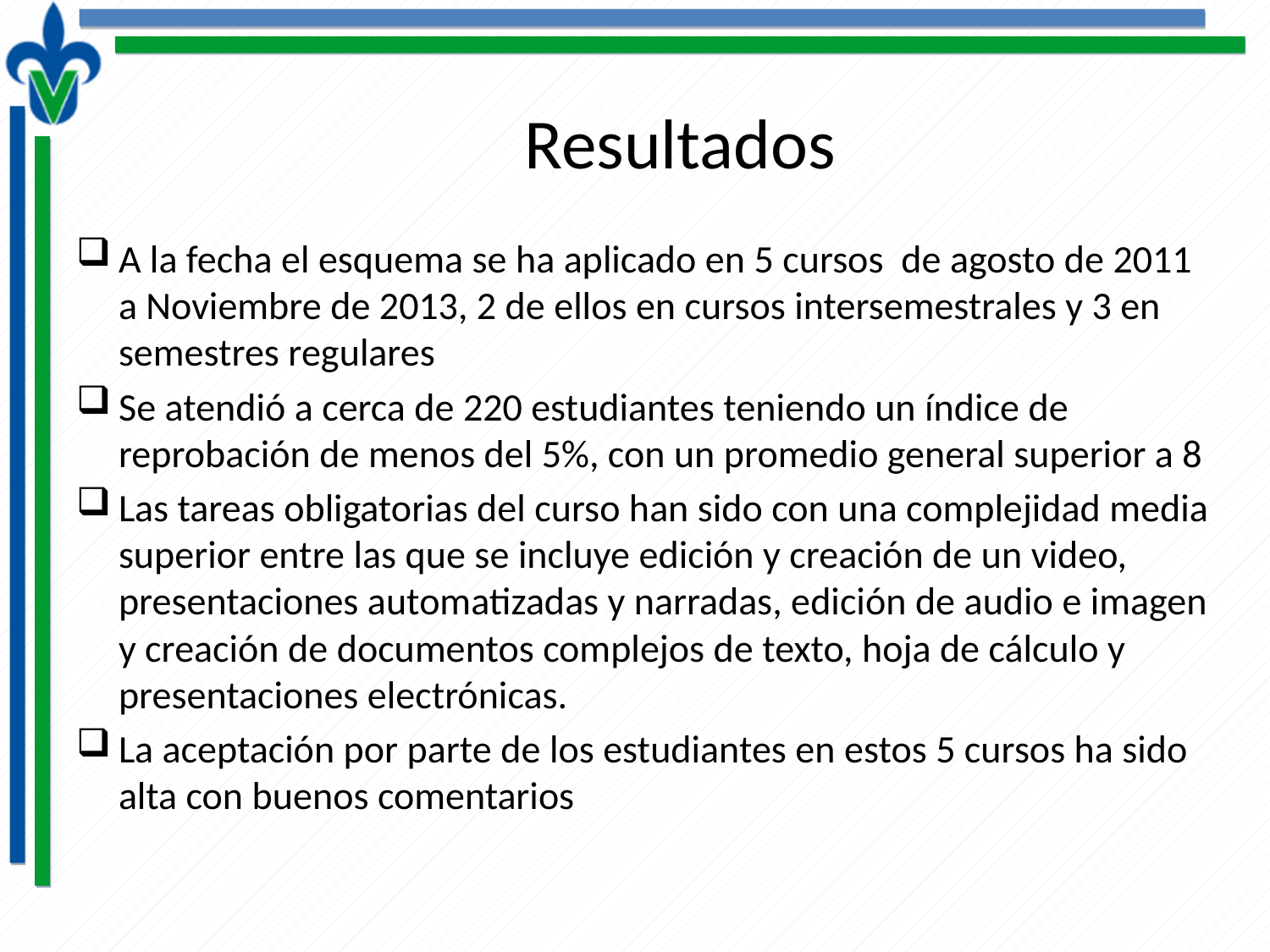

# Resultados
A la fecha el esquema se ha aplicado en 5 cursos  de agosto de 2011 a Noviembre de 2013, 2 de ellos en cursos intersemestrales y 3 en semestres regulares
Se atendió a cerca de 220 estudiantes teniendo un índice de reprobación de menos del 5%, con un promedio general superior a 8
Las tareas obligatorias del curso han sido con una complejidad media superior entre las que se incluye edición y creación de un video, presentaciones automatizadas y narradas, edición de audio e imagen y creación de documentos complejos de texto, hoja de cálculo y presentaciones electrónicas.
La aceptación por parte de los estudiantes en estos 5 cursos ha sido alta con buenos comentarios